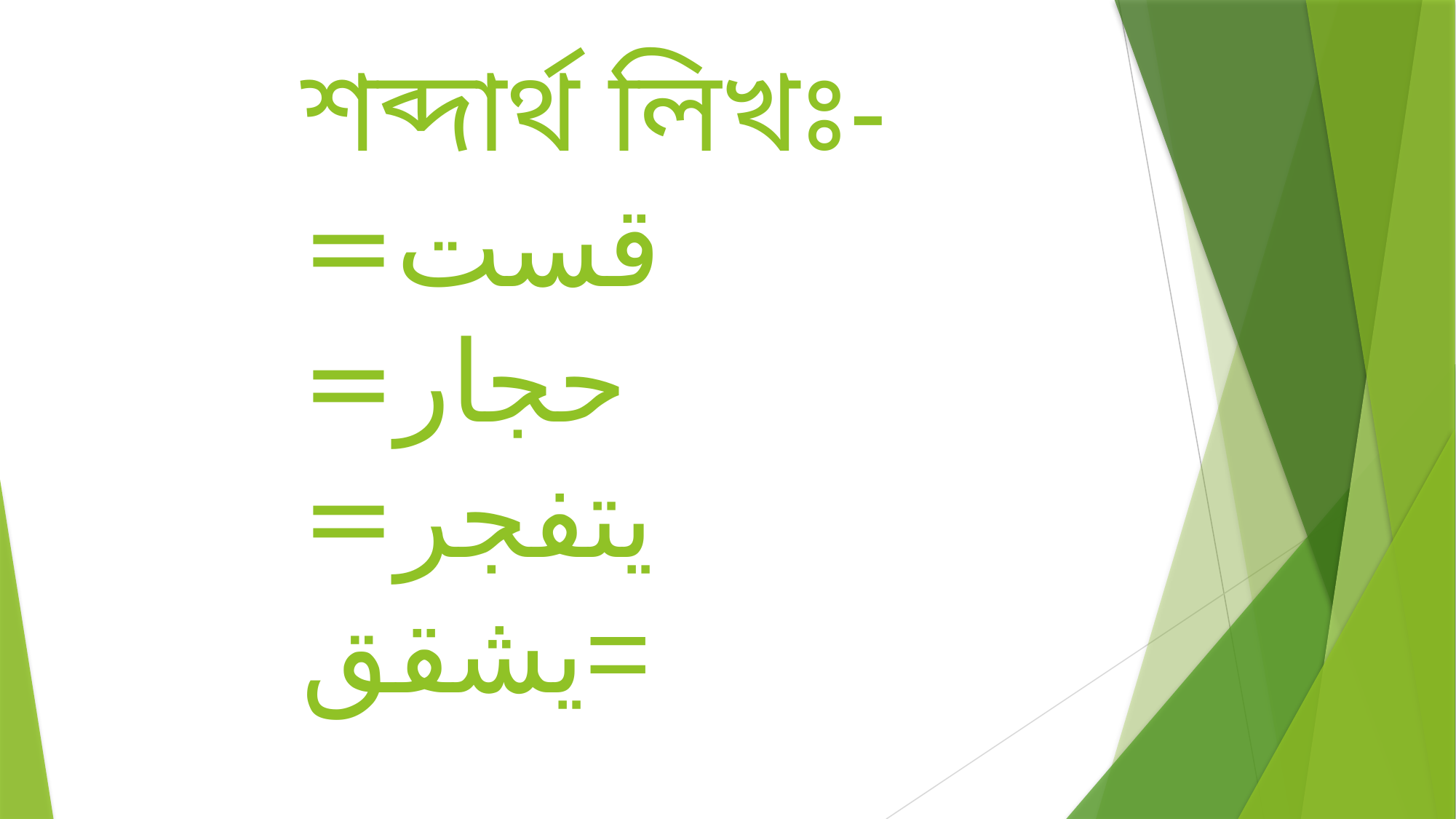

# শব্দার্থ লিখঃ- قست= حجار= يتفجر= يشقق=